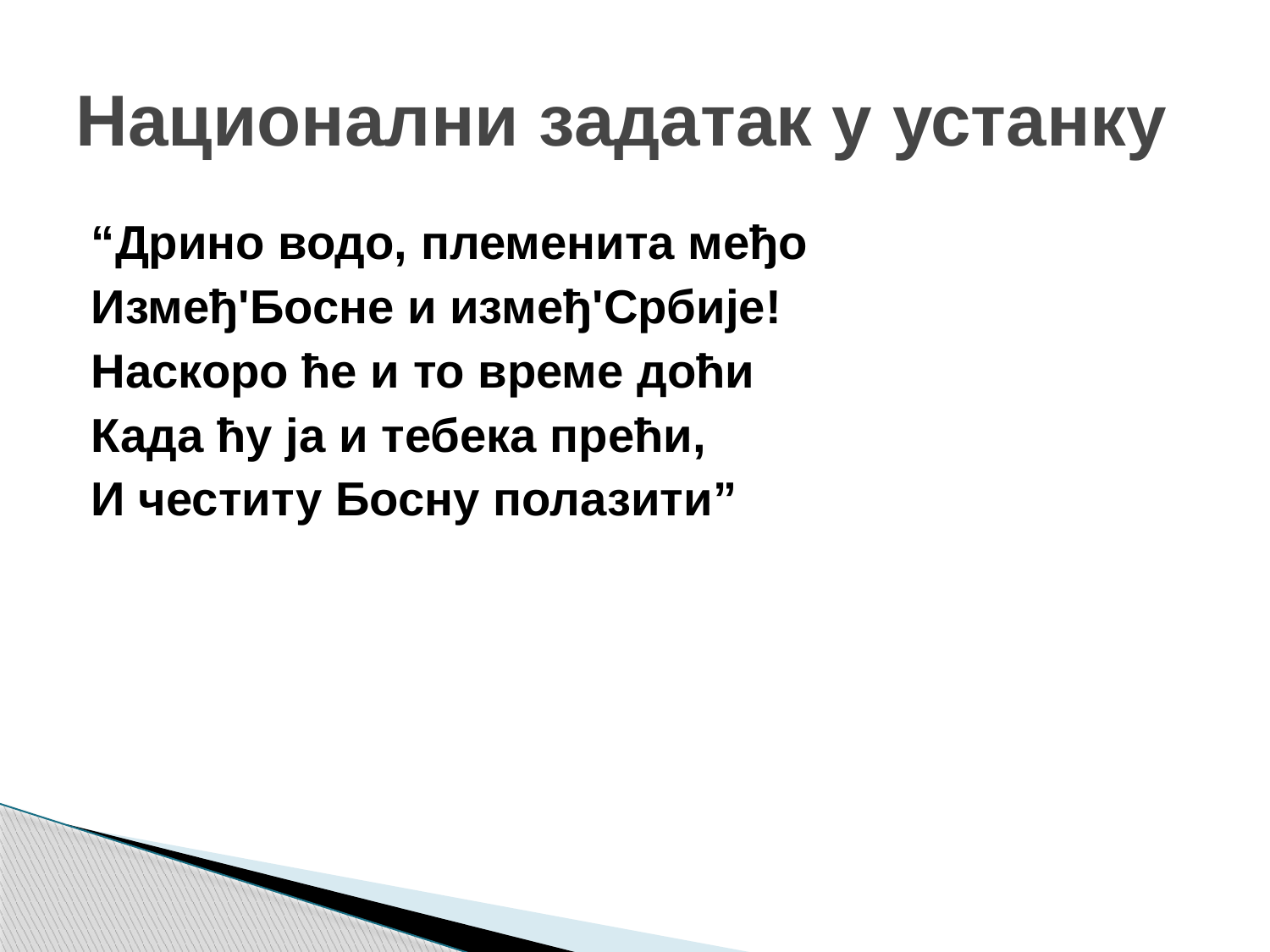

# Национални задатак у устанку
“Дрино водо, племенита међо
Измеђ'Босне и измеђ'Србије!
Наскоро ће и то време доћи
Када ћу ја и тебека прећи,
И честиту Босну полазити”